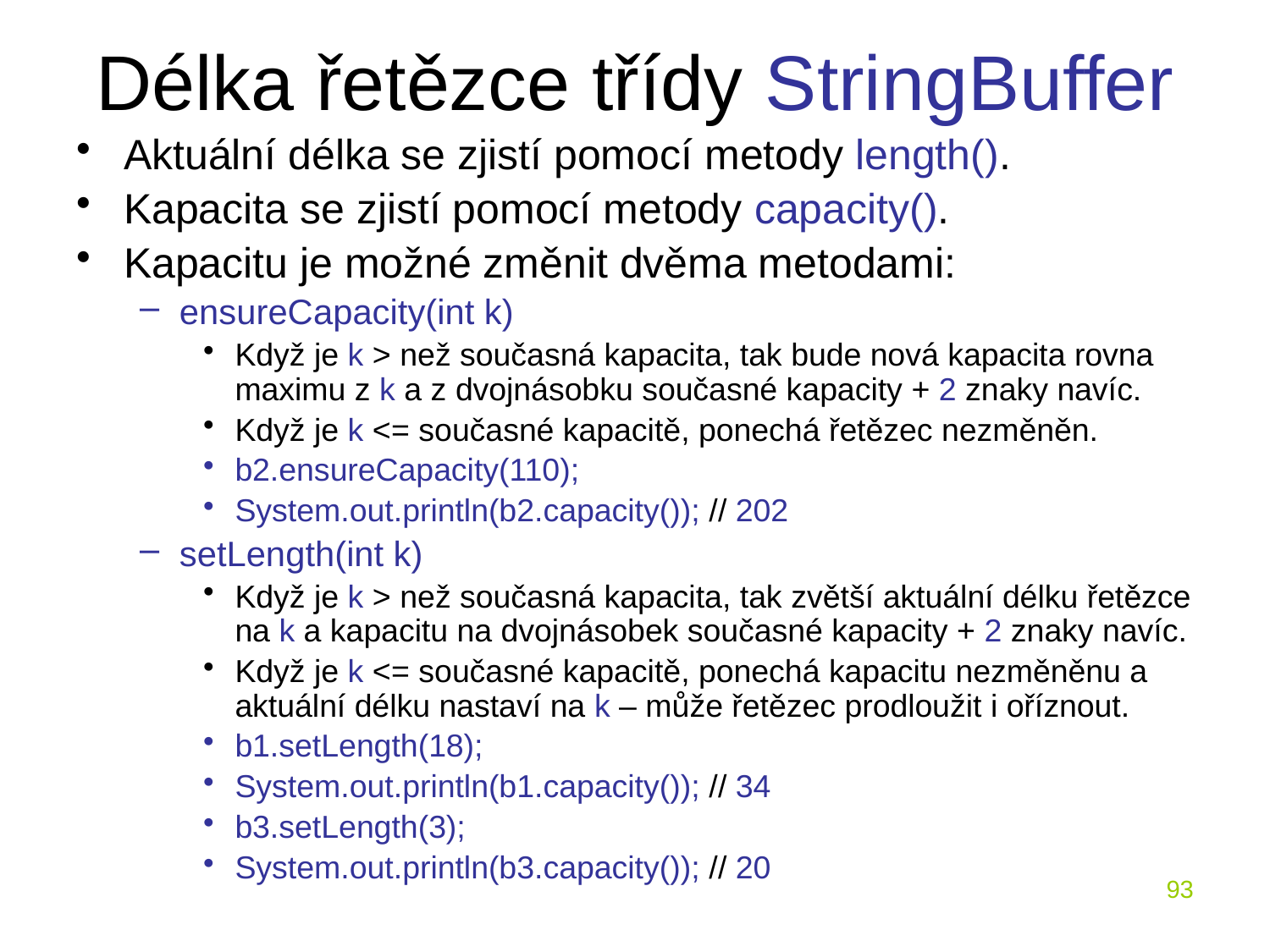

# Délka řetězce třídy StringBuffer
Aktuální délka se zjistí pomocí metody length().
Kapacita se zjistí pomocí metody capacity().
Kapacitu je možné změnit dvěma metodami:
ensureCapacity(int k)
Když je k > než současná kapacita, tak bude nová kapacita rovna maximu z k a z dvojnásobku současné kapacity + 2 znaky navíc.
Když je k <= současné kapacitě, ponechá řetězec nezměněn.
b2.ensureCapacity(110);
System.out.println(b2.capacity()); // 202
setLength(int k)
Když je k > než současná kapacita, tak zvětší aktuální délku řetězce na k a kapacitu na dvojnásobek současné kapacity + 2 znaky navíc.
Když je k <= současné kapacitě, ponechá kapacitu nezměněnu a aktuální délku nastaví na k – může řetězec prodloužit i oříznout.
b1.setLength(18);
System.out.println(b1.capacity()); // 34
b3.setLength(3);
System.out.println(b3.capacity()); // 20
93